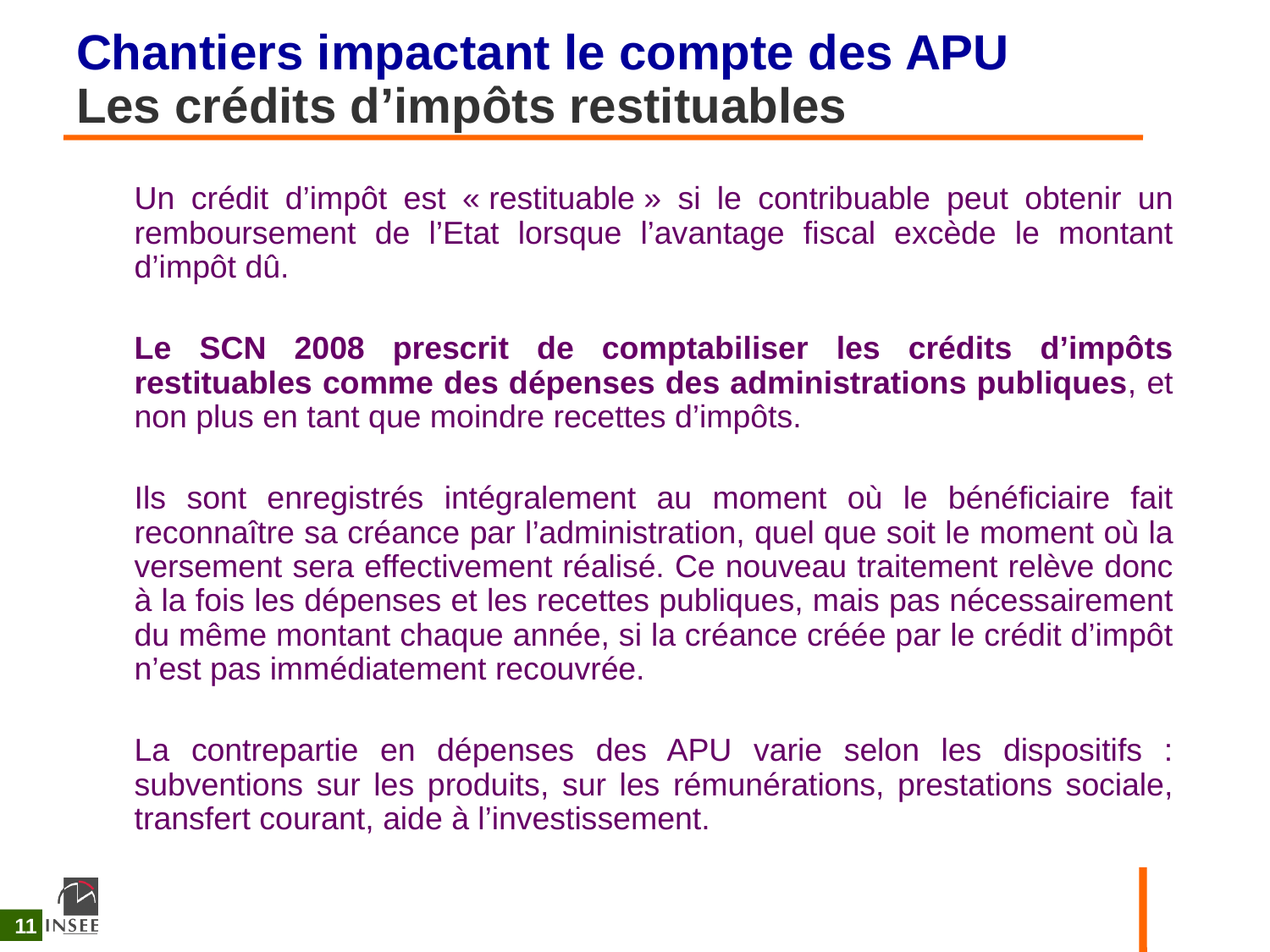

Chantiers impactant le compte des APU
Les crédits d’impôts restituables
	Un crédit d’impôt est « restituable » si le contribuable peut obtenir un remboursement de l’Etat lorsque l’avantage fiscal excède le montant d’impôt dû.

	Le SCN 2008 prescrit de comptabiliser les crédits d’impôts restituables comme des dépenses des administrations publiques, et non plus en tant que moindre recettes d’impôts.

	Ils sont enregistrés intégralement au moment où le bénéficiaire fait reconnaître sa créance par l’administration, quel que soit le moment où la versement sera effectivement réalisé. Ce nouveau traitement relève donc à la fois les dépenses et les recettes publiques, mais pas nécessairement du même montant chaque année, si la créance créée par le crédit d’impôt n’est pas immédiatement recouvrée.

	La contrepartie en dépenses des APU varie selon les dispositifs : subventions sur les produits, sur les rémunérations, prestations sociale, transfert courant, aide à l’investissement.

11